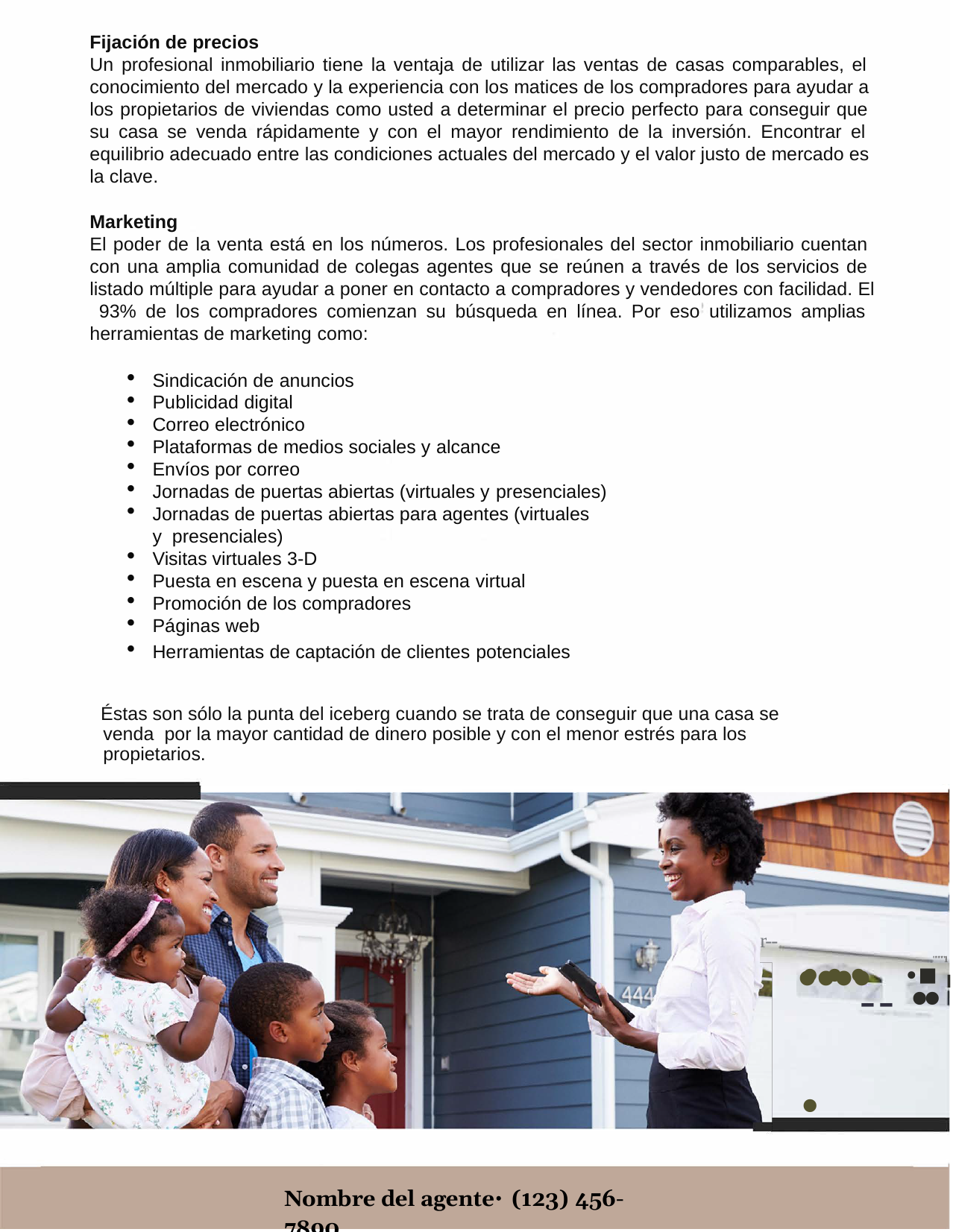

Fijación de precios
Un profesional inmobiliario tiene la ventaja de utilizar las ventas de casas comparables, el  conocimiento del mercado y la experiencia con los matices de los compradores para ayudar a  los propietarios de viviendas como usted a determinar el precio perfecto para conseguir que  su casa se venda rápidamente y con el mayor rendimiento de la inversión. Encontrar el  equilibrio adecuado entre las condiciones actuales del mercado y el valor justo de mercado es  la clave.

Marketing
El poder de la venta está en los números. Los profesionales del sector inmobiliario cuentan  con una amplia comunidad de colegas agentes que se reúnen a través de los servicios de  listado múltiple para ayudar a poner en contacto a compradores y vendedores con facilidad. El  93% de los compradores comienzan su búsqueda en línea. Por eso utilizamos amplias  herramientas de marketing como:

Sindicación de anuncios
Publicidad digital
Correo electrónico
Plataformas de medios sociales y alcance
Envíos por correo
Jornadas de puertas abiertas (virtuales y presenciales)
Jornadas de puertas abiertas para agentes (virtuales y  presenciales)
Visitas virtuales 3-D
Puesta en escena y puesta en escena virtual
Promoción de los compradores
Páginas web
Herramientas de captación de clientes potenciales

Éstas son sólo la punta del iceberg cuando se trata de conseguir que una casa se venda  por la mayor cantidad de dinero posible y con el menor estrés para los propietarios.

....
..
r--
••••
""""1
•■
I
--

Nombre del agente⋅ (123) 456-7890